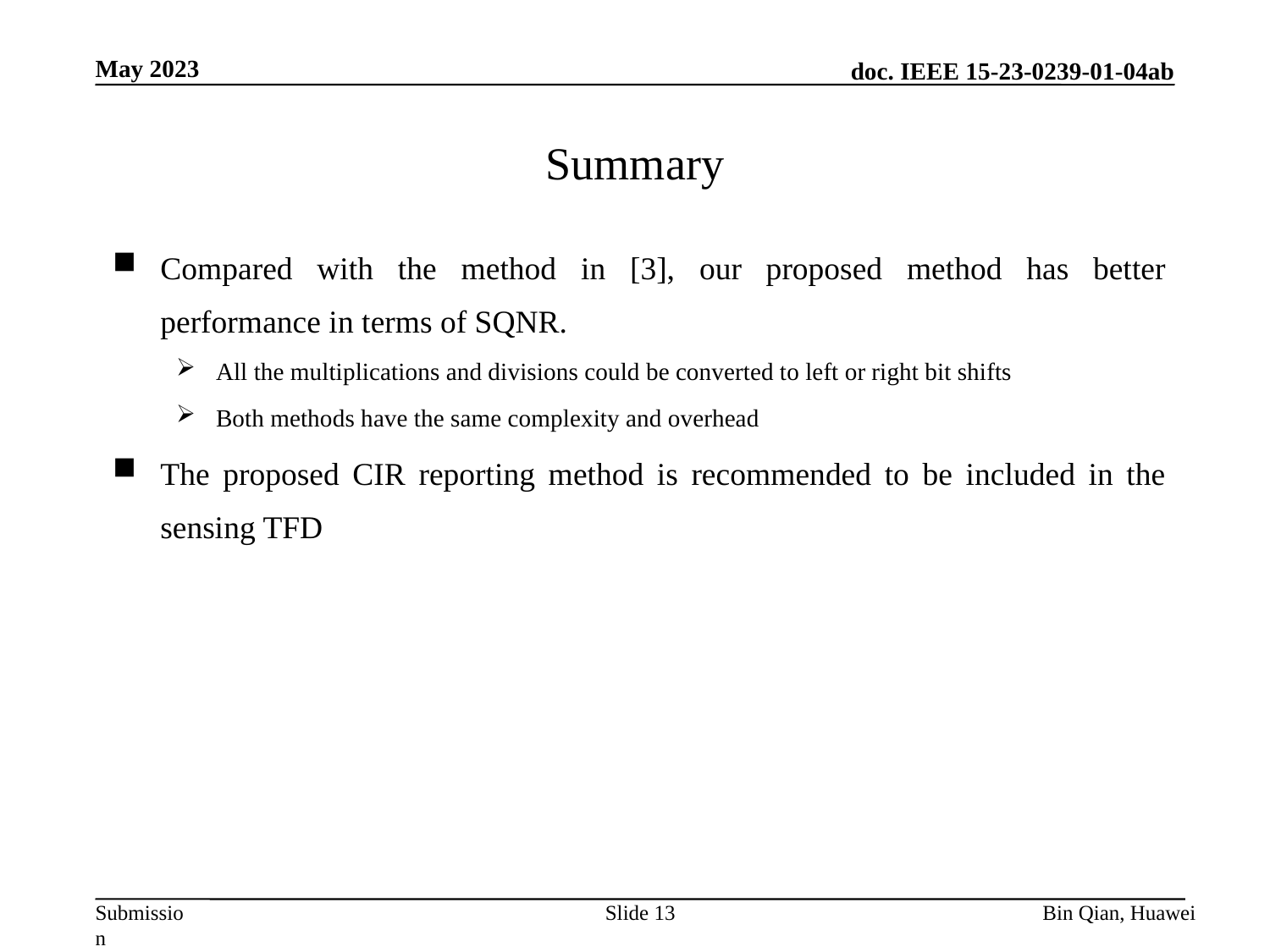

May 2023
# Summary
Compared with the method in [3], our proposed method has better performance in terms of SQNR.
All the multiplications and divisions could be converted to left or right bit shifts
Both methods have the same complexity and overhead
The proposed CIR reporting method is recommended to be included in the sensing TFD
Slide 13
Bin Qian, Huawei